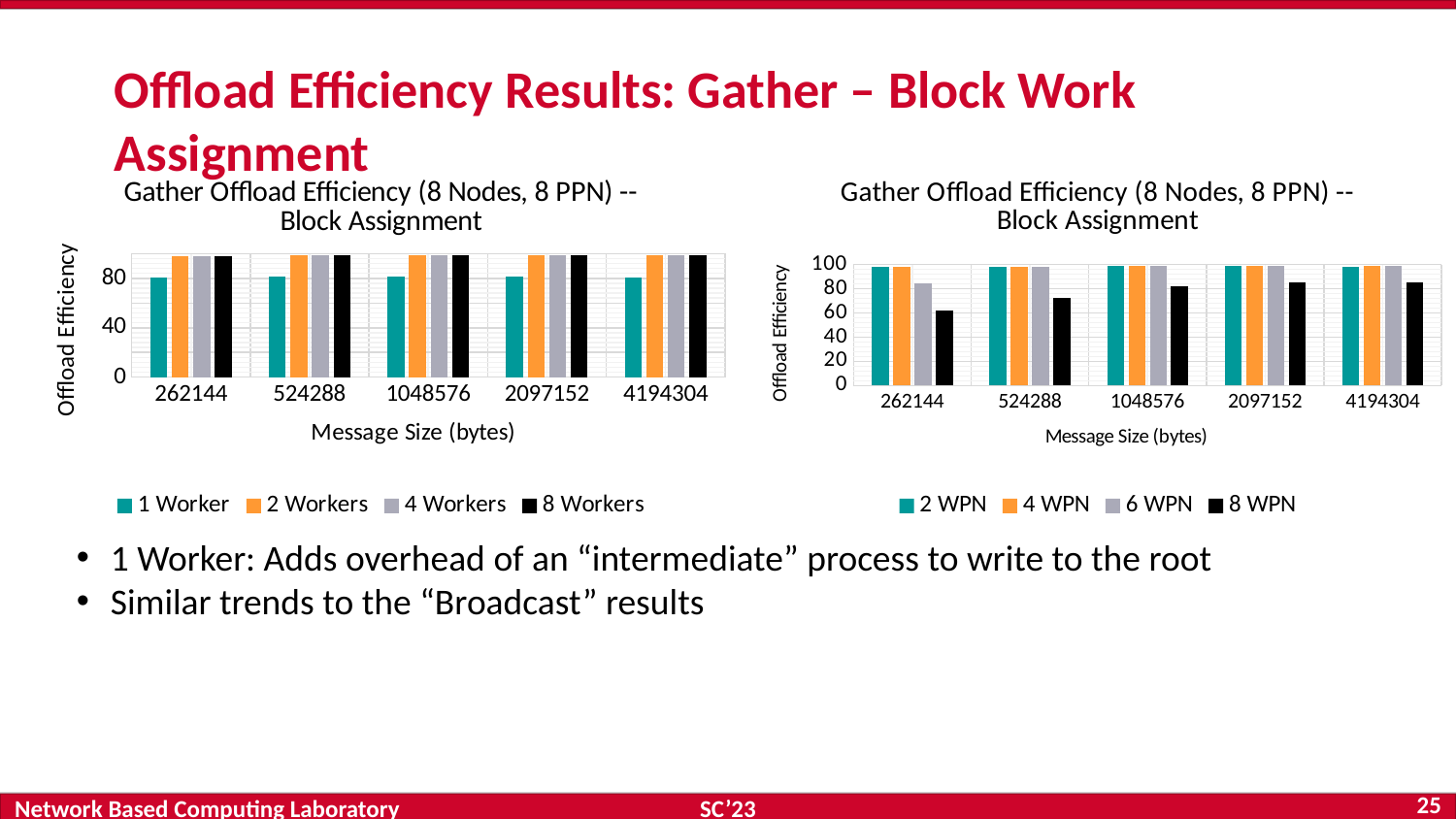

# Offload Efficiency Results: Gather – Block Work Assignment

### Chart: Gather Offload Efficiency (8 Nodes, 8 PPN) -- Block Assignment

| Category | 1 Worker | 2 Workers | 4 Workers | 8 Workers |
|---|---|---|---|---|
| 262144 | 80.5675 | 98.1275 | 98.1275 | 98.115 |
| 524288 | 81.215 | 98.42 | 98.41749999999999 | 98.405 |
| 1048576 | 81.4975 | 98.57249999999999 | 98.575 | 98.58500000000001 |
| 2097152 | 81.19749999999999 | 98.6575 | 98.65 | 98.6525 |
| 4194304 | 80.94999999999999 | 98.7125 | 98.69 | 98.71000000000001 |

### Chart: Gather Offload Efficiency (8 Nodes, 8 PPN) -- Block Assignment

| Category | 2 WPN | 4 WPN | 6 WPN | 8 WPN |
|---|---|---|---|---|
| 262144 | 98.11250000000001 | 98.0925 | 84.23249999999999 | 61.67 |
| 524288 | 98.41250000000001 | 98.4175 | 98.38499999999999 | 72.1825 |
| 1048576 | 98.58250000000001 | 98.5775 | 98.555 | 81.96000000000001 |
| 2097152 | 98.62250000000002 | 98.675 | 98.665 | 85.075 |
| 4194304 | 98.4275 | 98.71249999999999 | 98.7175 | 85.15 |
1 Worker: Adds overhead of an “intermediate” process to write to the root
Similar trends to the “Broadcast” results